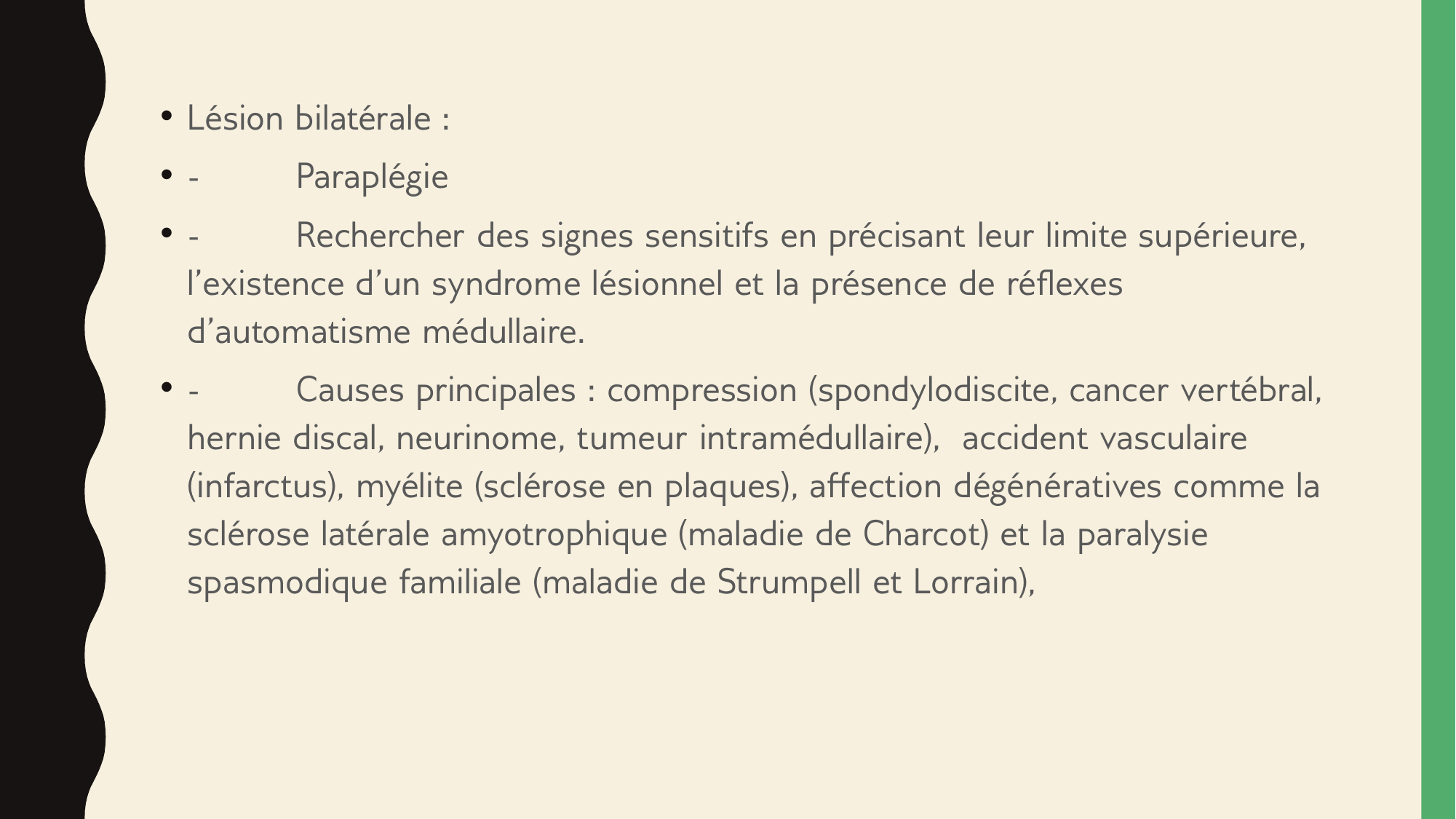

Lésion bilatérale :
-	Paraplégie
-	Rechercher des signes sensitifs en précisant leur limite supérieure, l’existence d’un syndrome lésionnel et la présence de réflexes d’automatisme médullaire.
-	Causes principales : compression (spondylodiscite, cancer vertébral, hernie discal, neurinome, tumeur intramédullaire),  accident vasculaire (infarctus), myélite (sclérose en plaques), affection dégénératives comme la sclérose latérale amyotrophique (maladie de Charcot) et la paralysie spasmodique familiale (maladie de Strumpell et Lorrain),